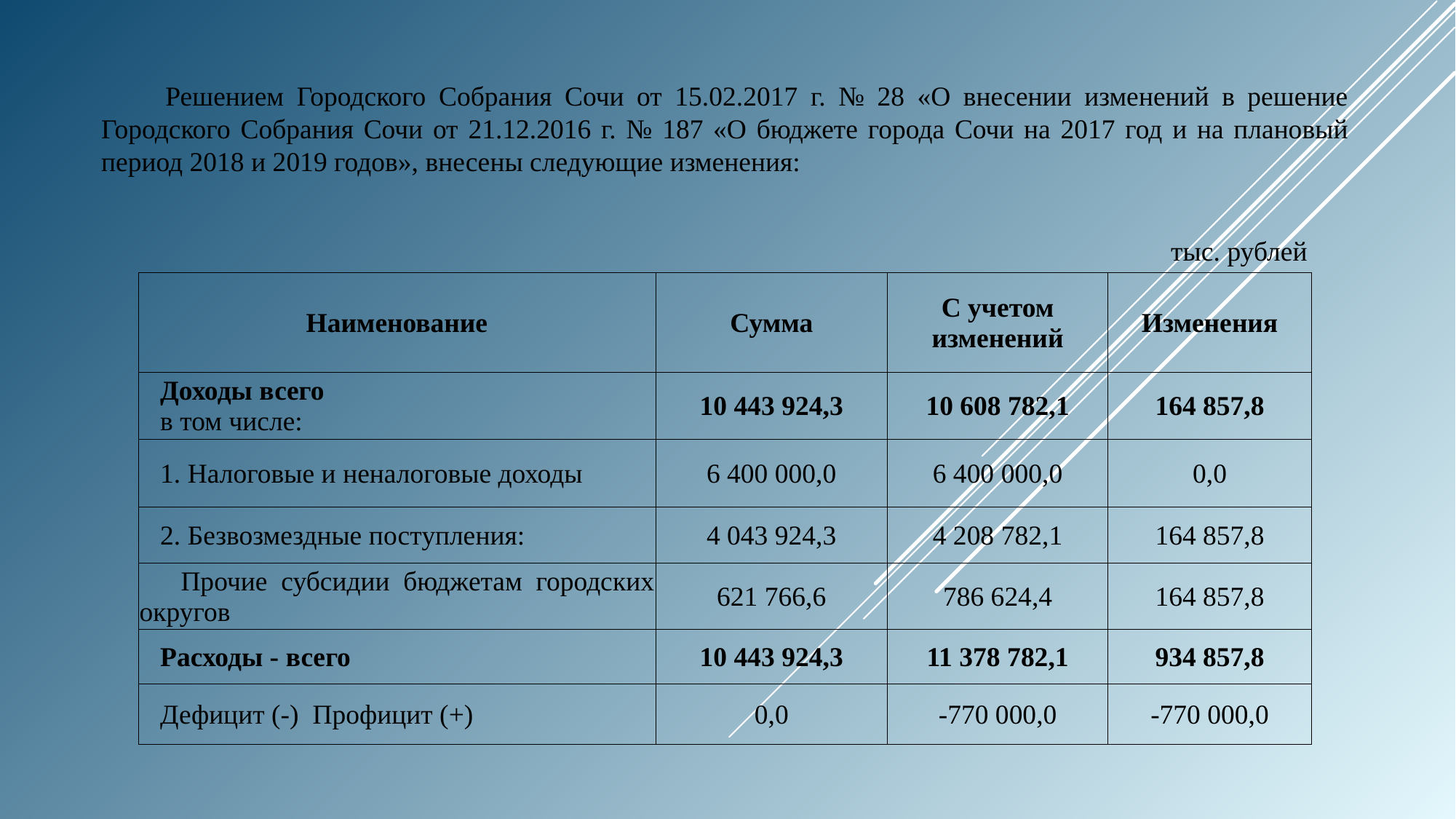

Решением Городского Собрания Сочи от 15.02.2017 г. № 28 «О внесении изменений в решение Городского Собрания Сочи от 21.12.2016 г. № 187 «О бюджете города Сочи на 2017 год и на плановый период 2018 и 2019 годов», внесены следующие изменения:
тыс. рублей
| Наименование | Сумма | С учетом изменений | Изменения |
| --- | --- | --- | --- |
| Доходы всего в том числе: | 10 443 924,3 | 10 608 782,1 | 164 857,8 |
| 1. Налоговые и неналоговые доходы | 6 400 000,0 | 6 400 000,0 | 0,0 |
| 2. Безвозмездные поступления: | 4 043 924,3 | 4 208 782,1 | 164 857,8 |
| Прочие субсидии бюджетам городских округов | 621 766,6 | 786 624,4 | 164 857,8 |
| Расходы - всего | 10 443 924,3 | 11 378 782,1 | 934 857,8 |
| Дефицит (-) Профицит (+) | 0,0 | -770 000,0 | -770 000,0 |